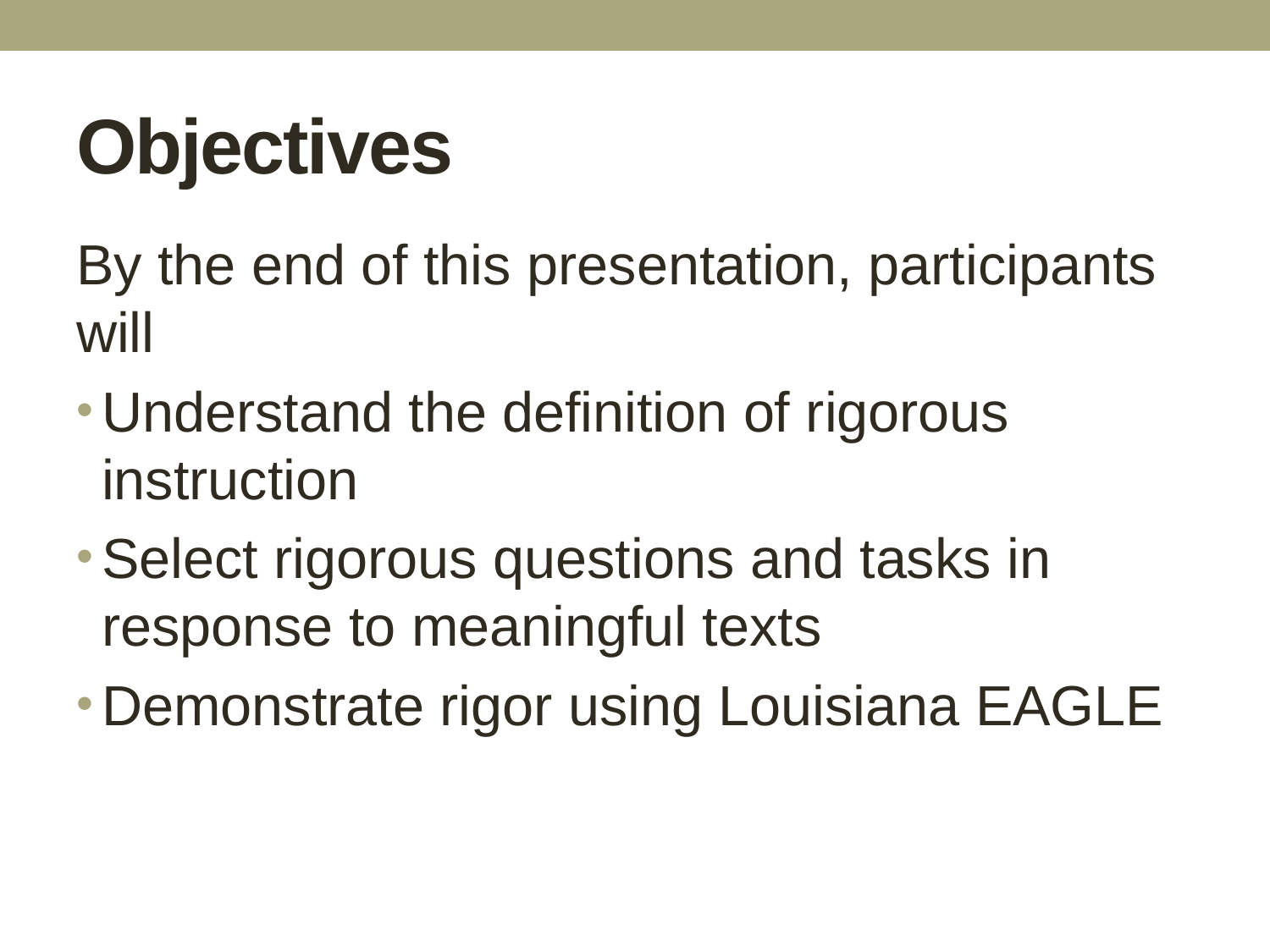

# Objectives
By the end of this presentation, participants will
Understand the definition of rigorous instruction
Select rigorous questions and tasks in response to meaningful texts
Demonstrate rigor using Louisiana EAGLE